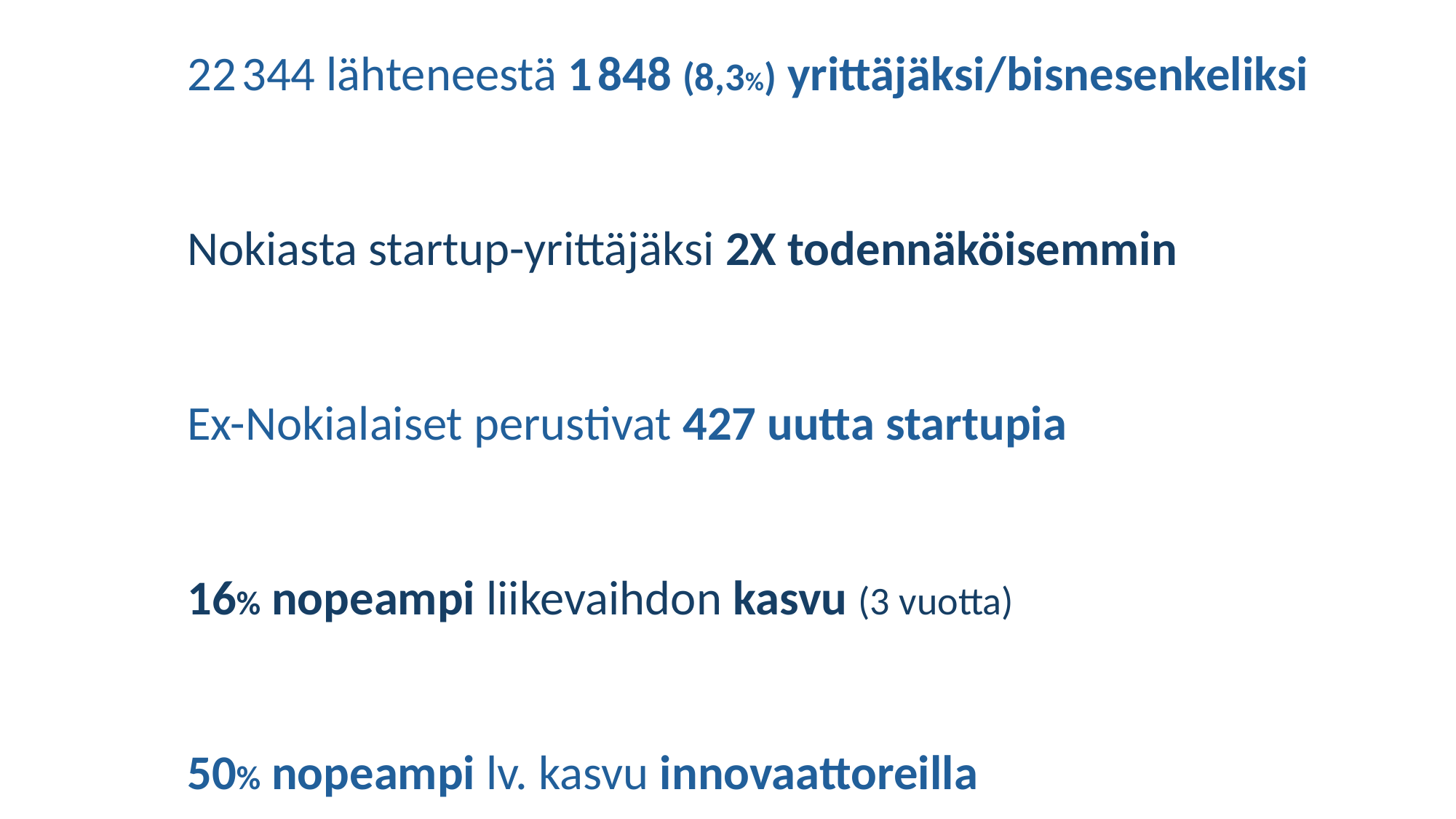

22 344 lähteneestä 1 848 (8,3%) yrittäjäksi/bisnesenkeliksi

Nokiasta startup-yrittäjäksi 2X todennäköisemmin

Ex-Nokialaiset perustivat 427 uutta startupia

16% nopeampi liikevaihdon kasvu (3 vuotta)

50% nopeampi lv. kasvu innovaattoreilla